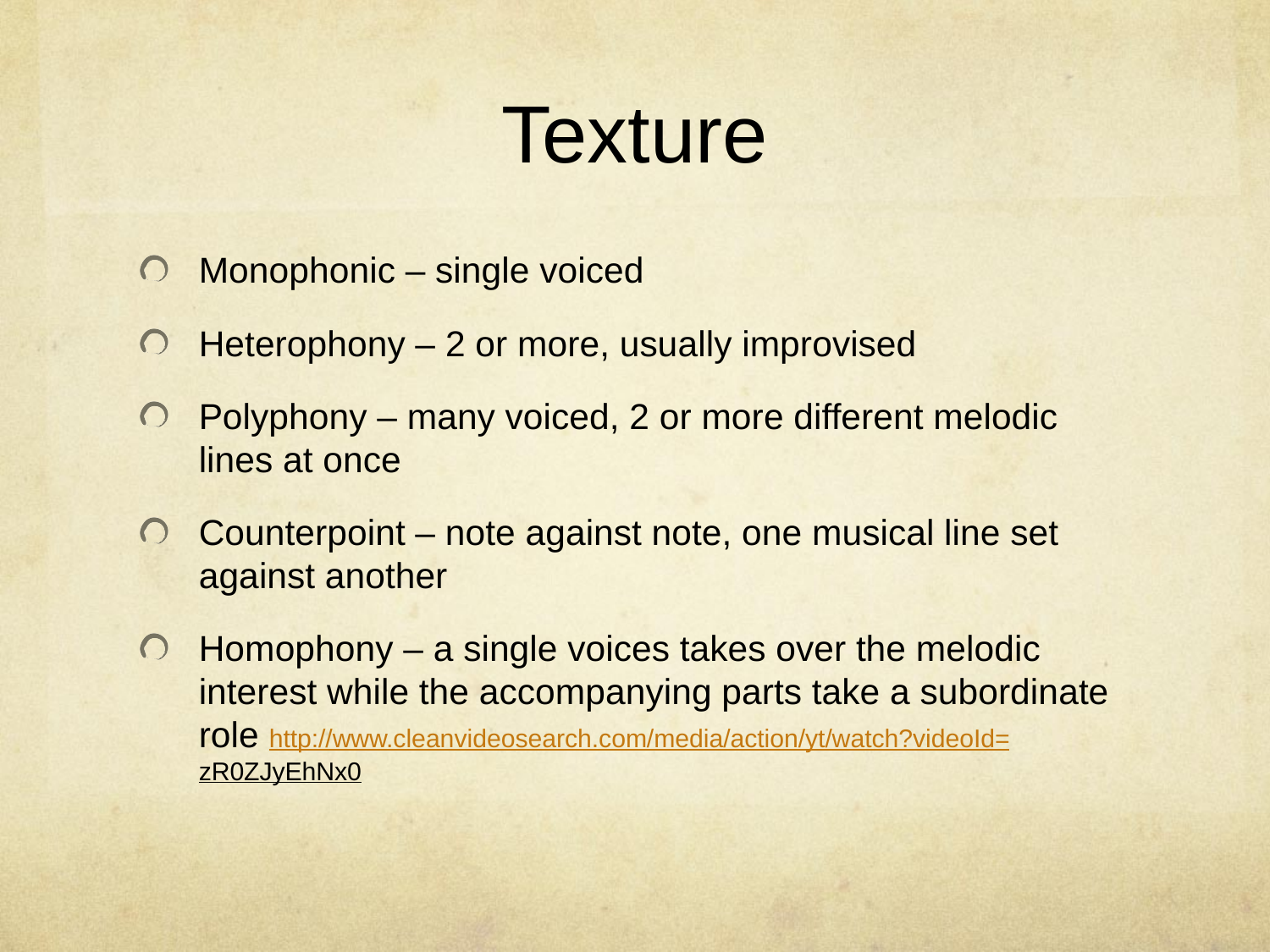

# Texture
Monophonic – single voiced
Heterophony – 2 or more, usually improvised
Polyphony – many voiced, 2 or more different melodic lines at once
Counterpoint – note against note, one musical line set against another
Homophony – a single voices takes over the melodic interest while the accompanying parts take a subordinate role http://www.cleanvideosearch.com/media/action/yt/watch?videoId=zR0ZJyEhNx0